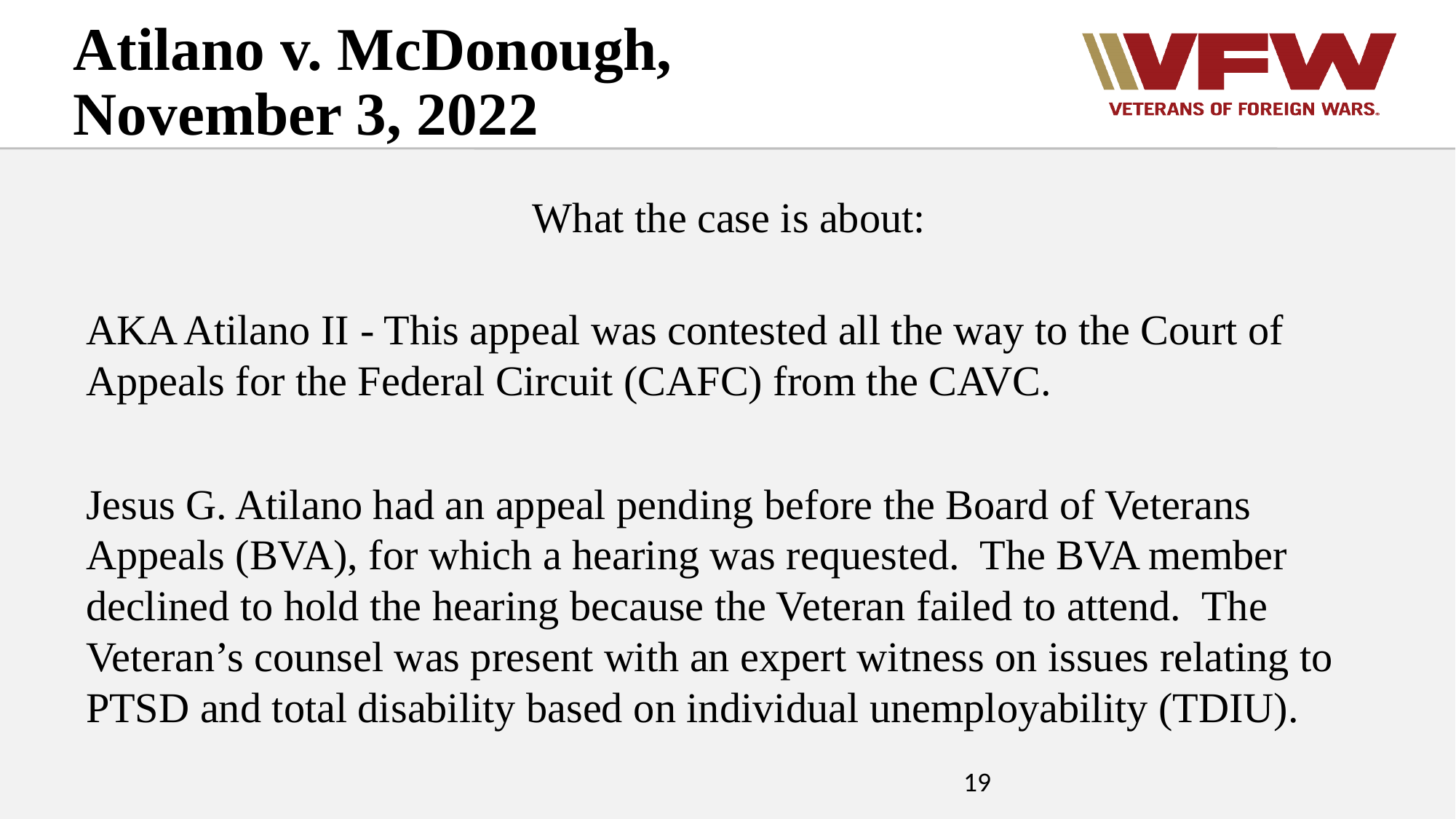

Atilano v. McDonough,     November 3, 2022
What the case is about:

AKA Atilano II - This appeal was contested all the way to the Court of Appeals for the Federal Circuit (CAFC) from the CAVC.

Jesus G. Atilano had an appeal pending before the Board of Veterans Appeals (BVA), for which a hearing was requested.  The BVA member declined to hold the hearing because the Veteran failed to attend.  The Veteran’s counsel was present with an expert witness on issues relating to PTSD and total disability based on individual unemployability (TDIU).
19